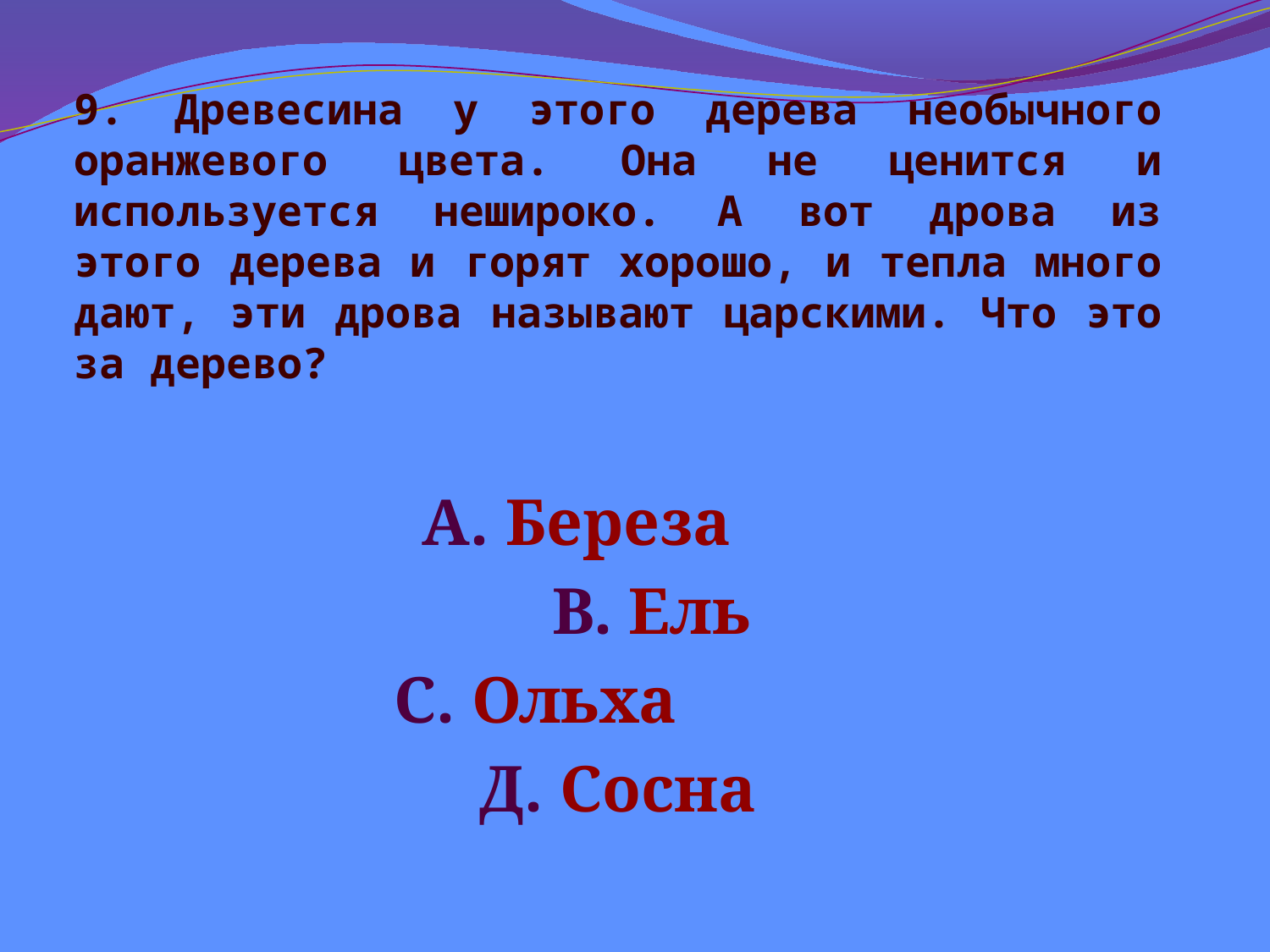

# 9. Древесина у этого дерева необычного оранжевого цвета. Она не ценится и используется нешироко. А вот дрова из этого дерева и горят хорошо, и тепла много дают, эти дрова называют царскими. Что это за дерево?

А. Береза
    В. Ель
С. Ольха
Д. Сосна